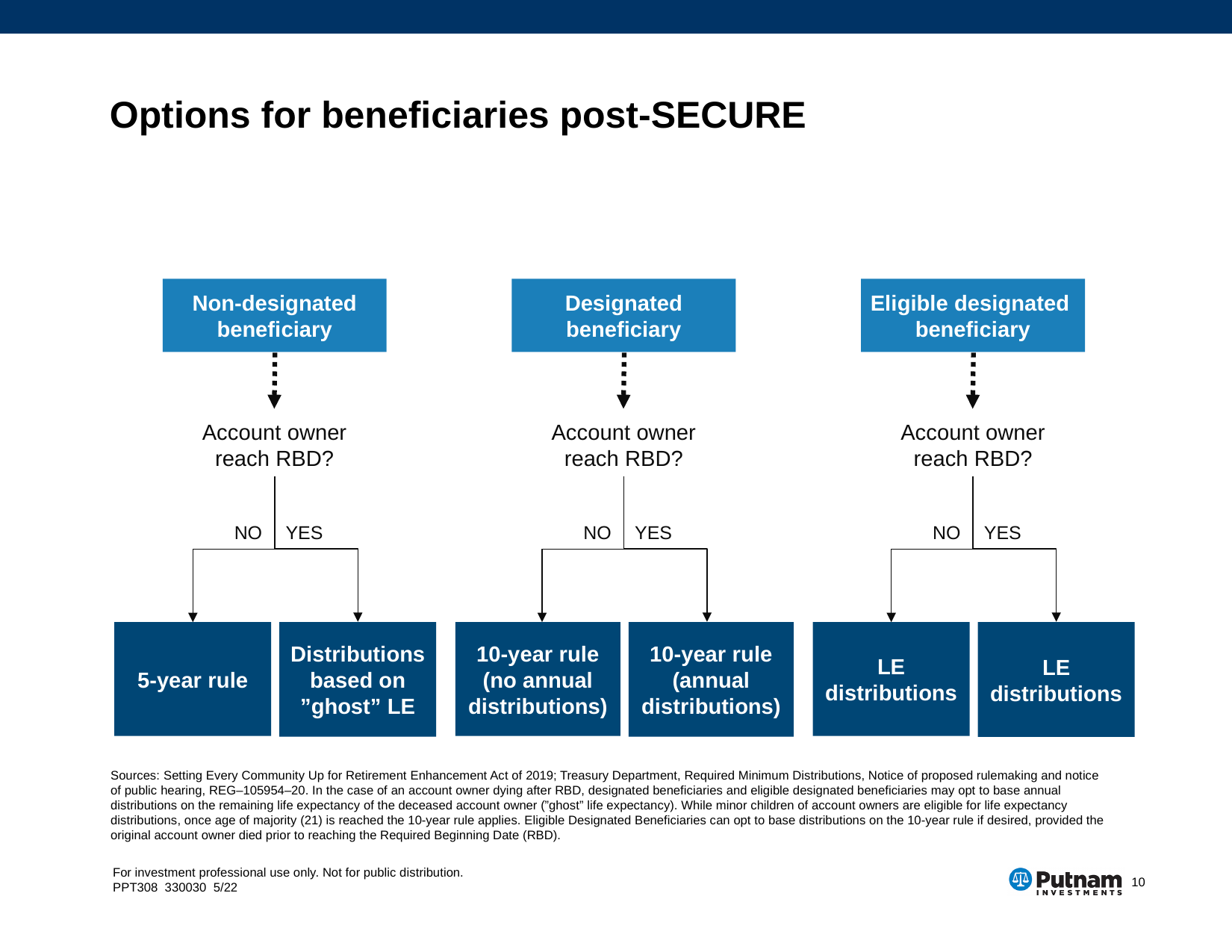

# Options for beneficiaries post-SECURE
Non-designated beneficiary
Designated beneficiary
Eligible designated  beneficiary
Account owner reach RBD?
Account owner reach RBD?
Account owner reach RBD?
NO
YES
NO
YES
NO
YES
5-year rule
Distributions based on ”ghost” LE
10-year rule (no annual distributions)
10-year rule
(annual distributions)
LE distributions
LE distributions

Sources: Setting Every Community Up for Retirement Enhancement Act of 2019; Treasury Department, Required Minimum Distributions, Notice of proposed rulemaking and notice of public hearing, REG–105954–20. In the case of an account owner dying after RBD, designated beneficiaries and eligible designated beneficiaries may opt to base annual distributions on the remaining life expectancy of the deceased account owner (”ghost” life expectancy). While minor children of account owners are eligible for life expectancy distributions, once age of majority (21) is reached the 10-year rule applies. Eligible Designated Beneficiaries can opt to base distributions on the 10-year rule if desired, provided the original account owner died prior to reaching the Required Beginning Date (RBD).